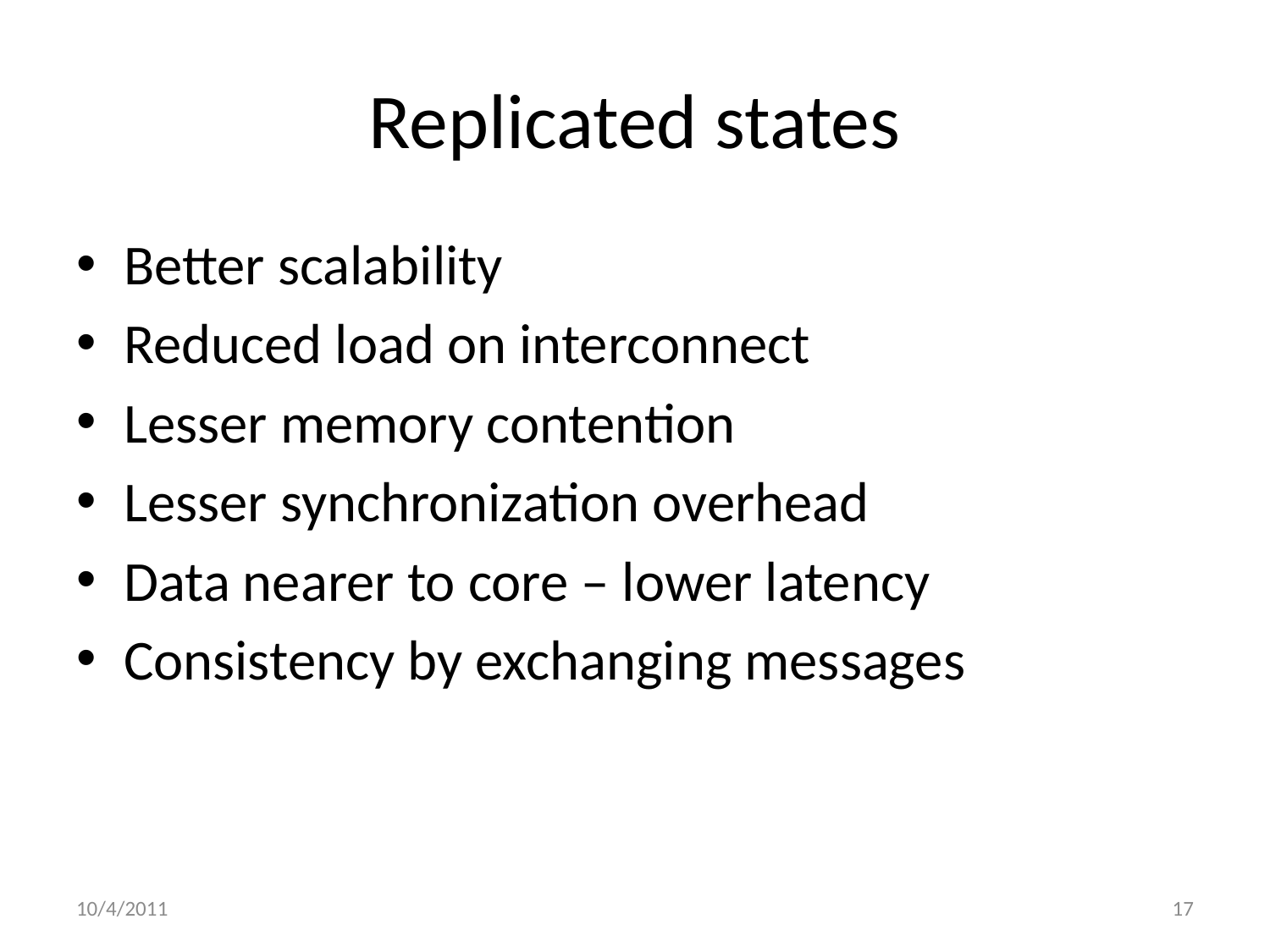

# Replicated states
Better scalability
Reduced load on interconnect
Lesser memory contention
Lesser synchronization overhead
Data nearer to core – lower latency
Consistency by exchanging messages

10/4/2011
17